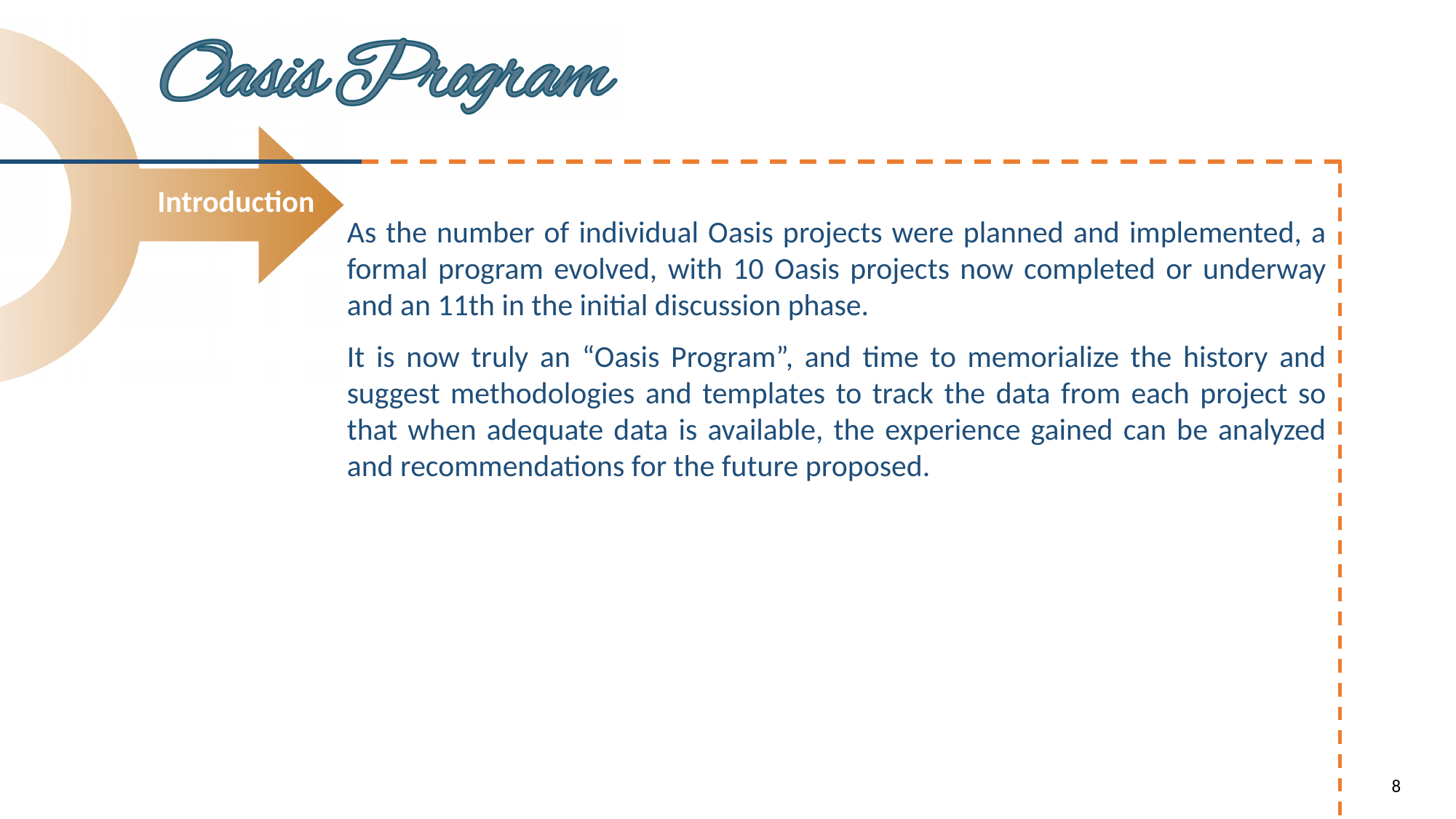

As the number of individual Oasis projects were planned and implemented, a formal program evolved, with 10 Oasis projects now completed or underway and an 11th in the initial discussion phase.
It is now truly an “Oasis Program”, and time to memorialize the history and suggest methodologies and templates to track the data from each project so that when adequate data is available, the experience gained can be analyzed and recommendations for the future proposed.

Introduction
8